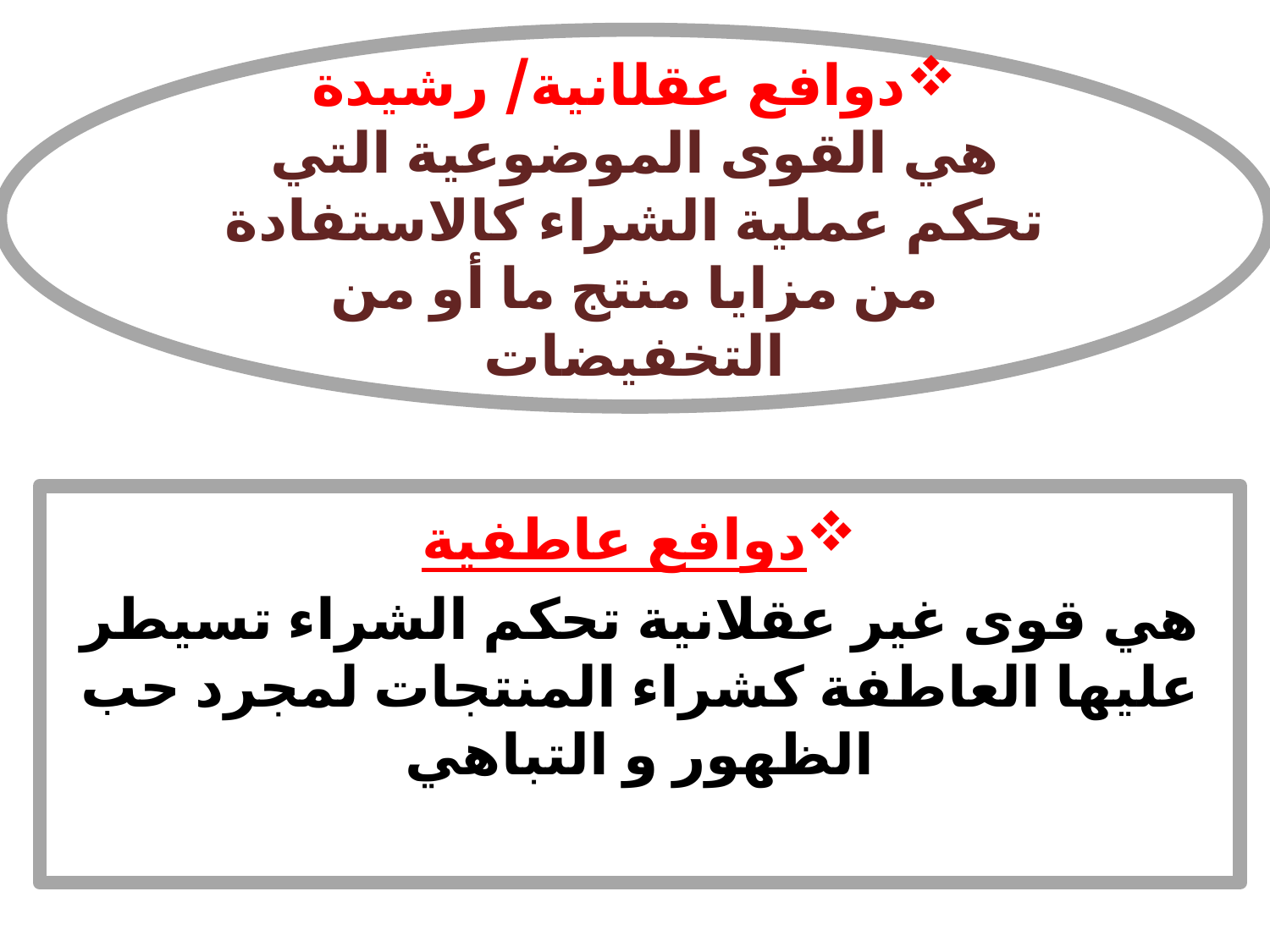

دوافع عقلانیة/ رشيدة
هي القوى الموضوعية التي تحكم عملية الشراء كالاستفادة من مزايا منتج ما أو من التخفيضات
دوافع عاطفية
هي قوى غير عقلانية تحكم الشراء تسيطر عليها العاطفة كشراء المنتجات لمجرد حب الظهور و التباهي